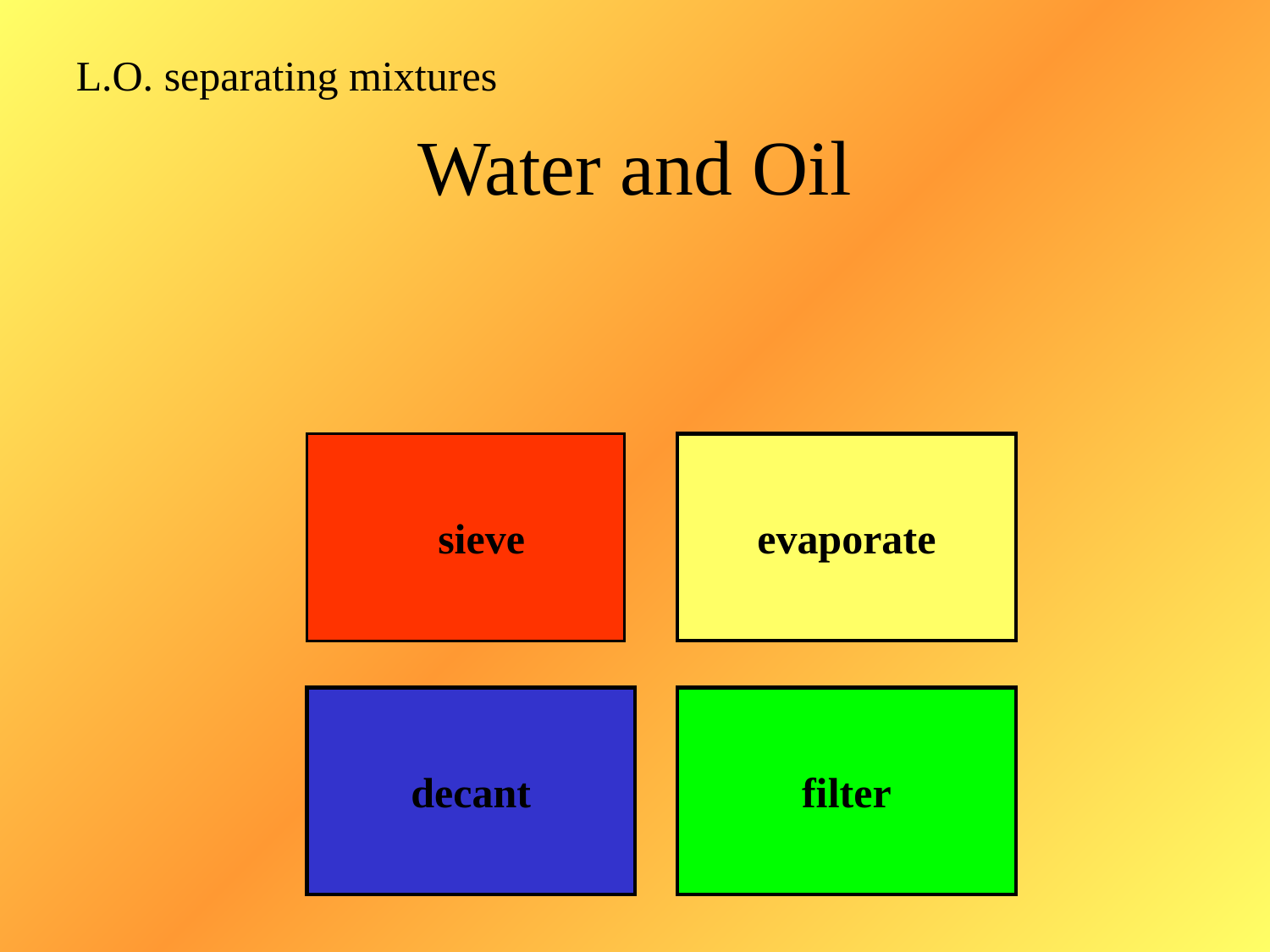

L.O. separating mixtures
# Water and Oil

   sieve

evaporate

decant

filter